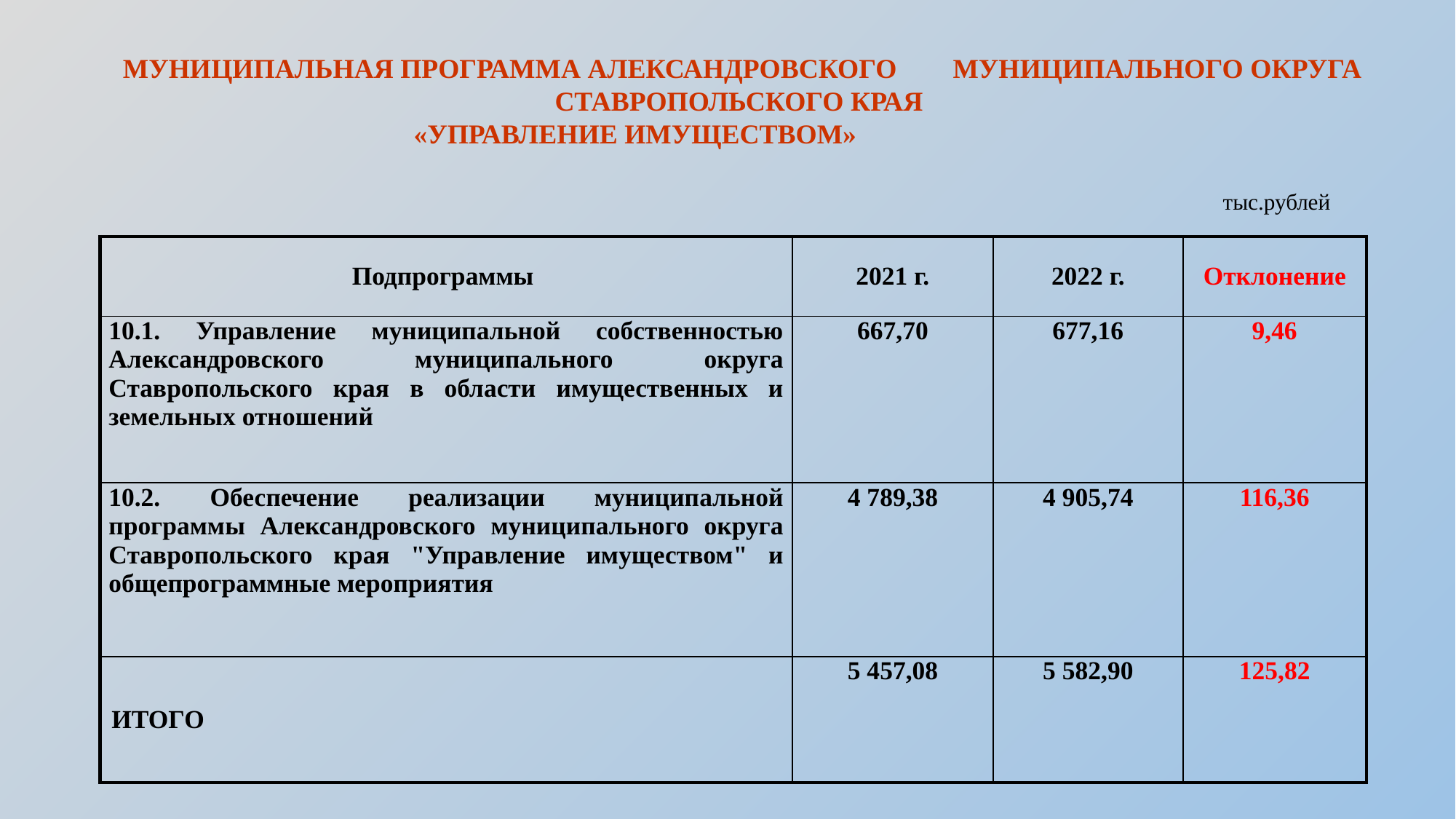

МУНИЦИПАЛЬНАЯ ПРОГРАММА АЛЕКСАНДРОВСКОГО        МУНИЦИПАЛЬНОГО ОКРУГА СТАВРОПОЛЬСКОГО КРАЯ
«УПРАВЛЕНИЕ ИМУЩЕСТВОМ»
тыс.рублей
| Подпрограммы | 2021 г. | 2022 г. | Отклонение |
| --- | --- | --- | --- |
| 10.1. Управление муниципальной собственностью Александровского муниципального округа Ставропольского края в области имущественных и земельных отношений | 667,70 | 677,16 | 9,46 |
| 10.2. Обеспечение реализации муниципальной программы Александровского муниципального округа Ставропольского края "Управление имуществом" и общепрограммные мероприятия | 4 789,38 | 4 905,74 | 116,36 |
| ИТОГО | 5 457,08 | 5 582,90 | 125,82 |